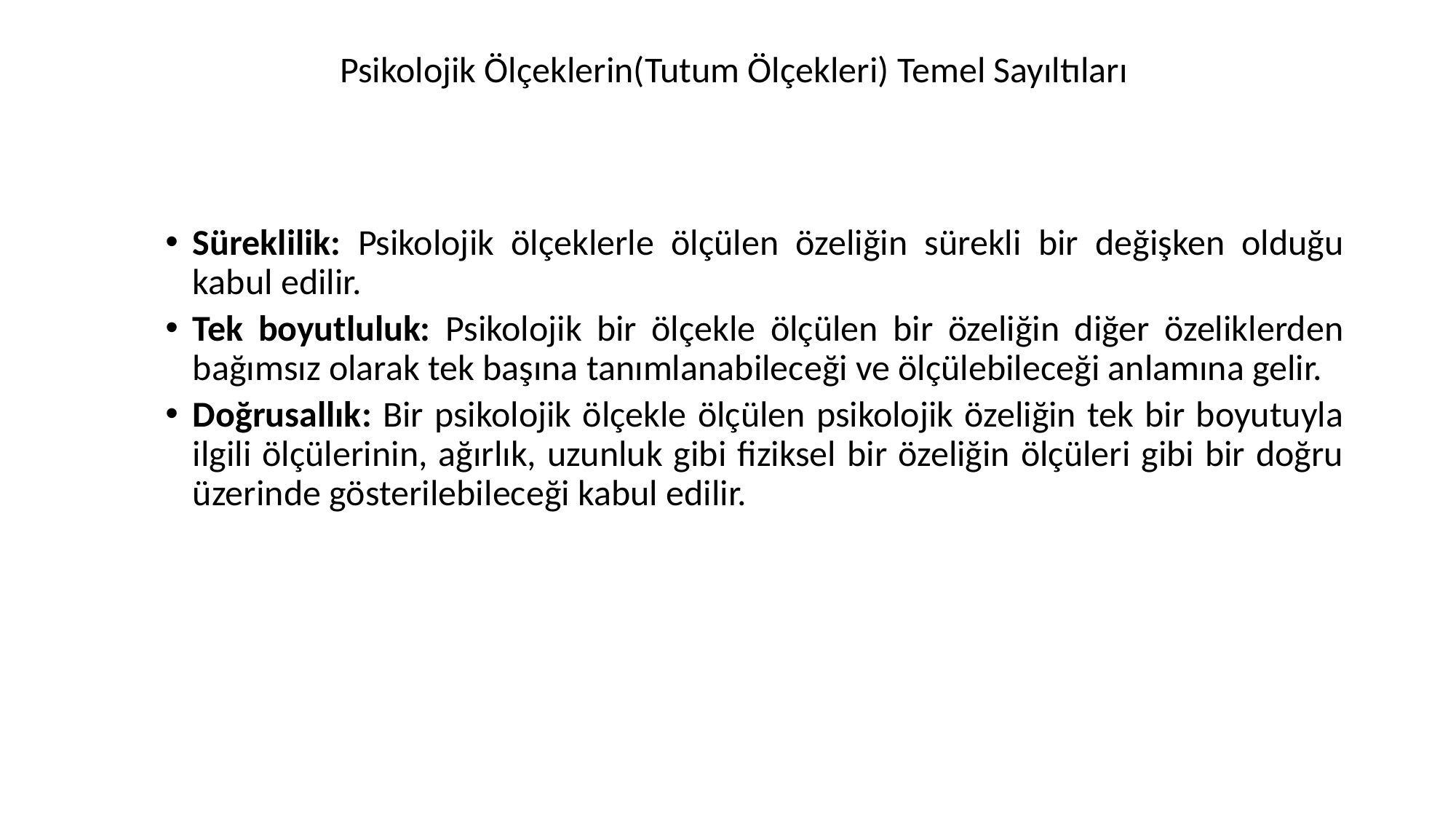

# Psikolojik Ölçeklerin(Tutum Ölçekleri) Temel Sayıltıları
Süreklilik: Psikolojik ölçeklerle ölçülen özeliğin sürekli bir değişken olduğu kabul edilir.
Tek boyutluluk: Psikolojik bir ölçekle ölçülen bir özeliğin diğer özeliklerden bağımsız olarak tek başına tanımlanabileceği ve ölçülebileceği anlamına gelir.
Doğrusallık: Bir psikolojik ölçekle ölçülen psikolojik özeliğin tek bir boyutuyla ilgili ölçülerinin, ağırlık, uzunluk gibi fiziksel bir özeliğin ölçüleri gibi bir doğru üzerinde gösterilebileceği kabul edilir.